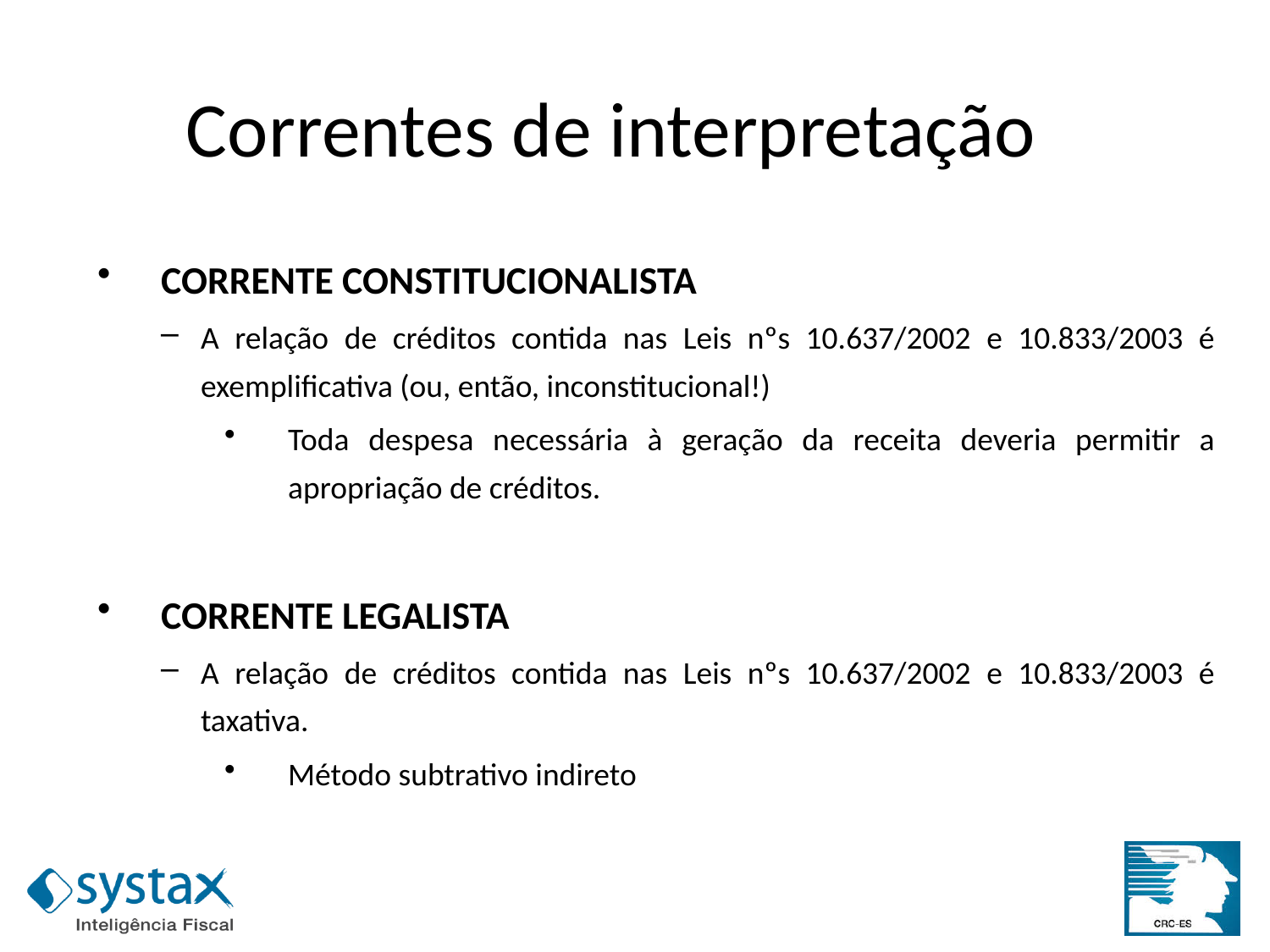

Correntes de interpretação
CORRENTE CONSTITUCIONALISTA
A relação de créditos contida nas Leis nºs 10.637/2002 e 10.833/2003 é exemplificativa (ou, então, inconstitucional!)
Toda despesa necessária à geração da receita deveria permitir a apropriação de créditos.

CORRENTE LEGALISTA
A relação de créditos contida nas Leis nºs 10.637/2002 e 10.833/2003 é taxativa.
Método subtrativo indireto